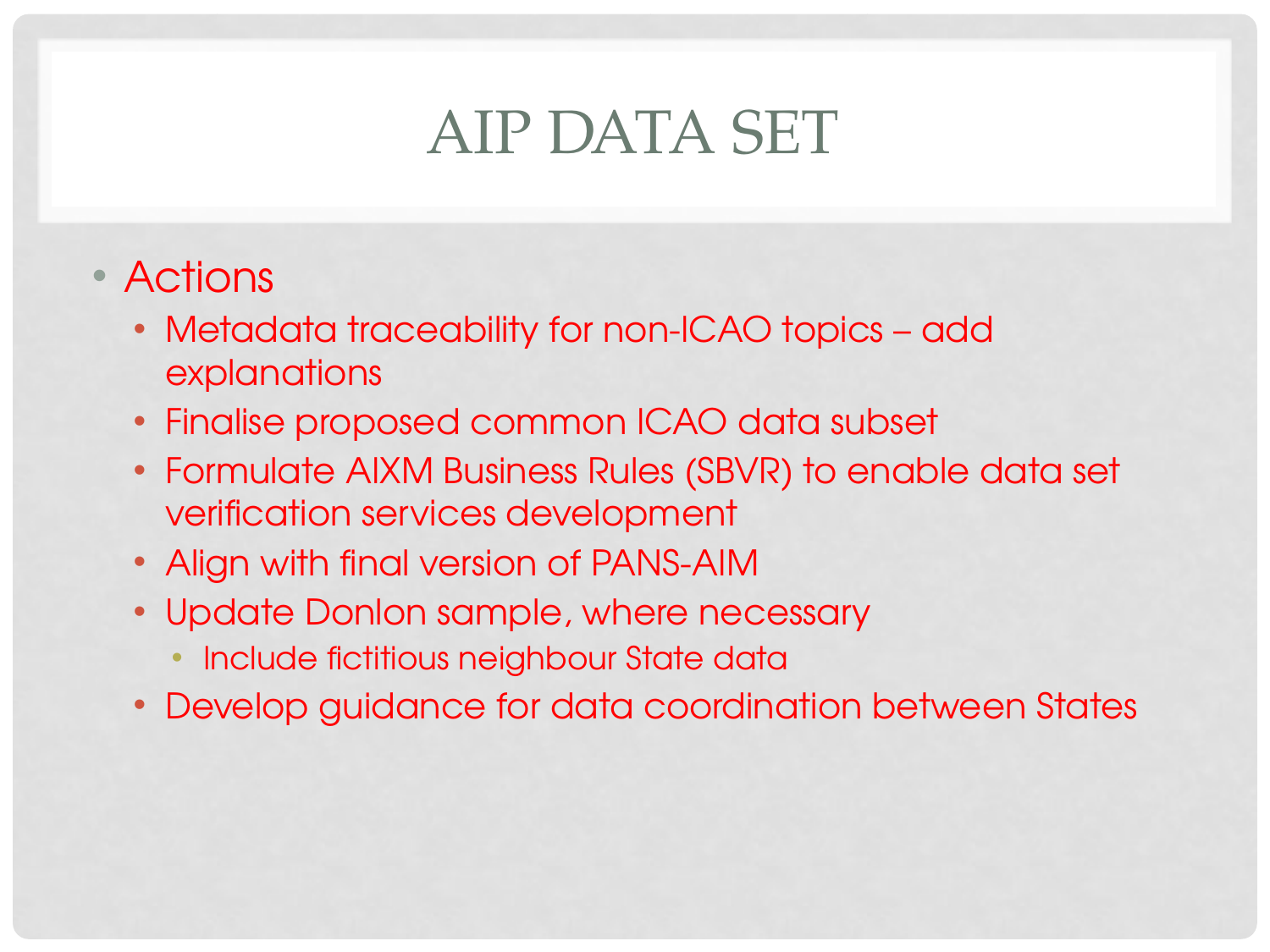

# AIP Data Set
Actions
Metadata traceability for non-ICAO topics – add explanations
Finalise proposed common ICAO data subset
Formulate AIXM Business Rules (SBVR) to enable data set verification services development
Align with final version of PANS-AIM
Update Donlon sample, where necessary
Include fictitious neighbour State data
Develop guidance for data coordination between States